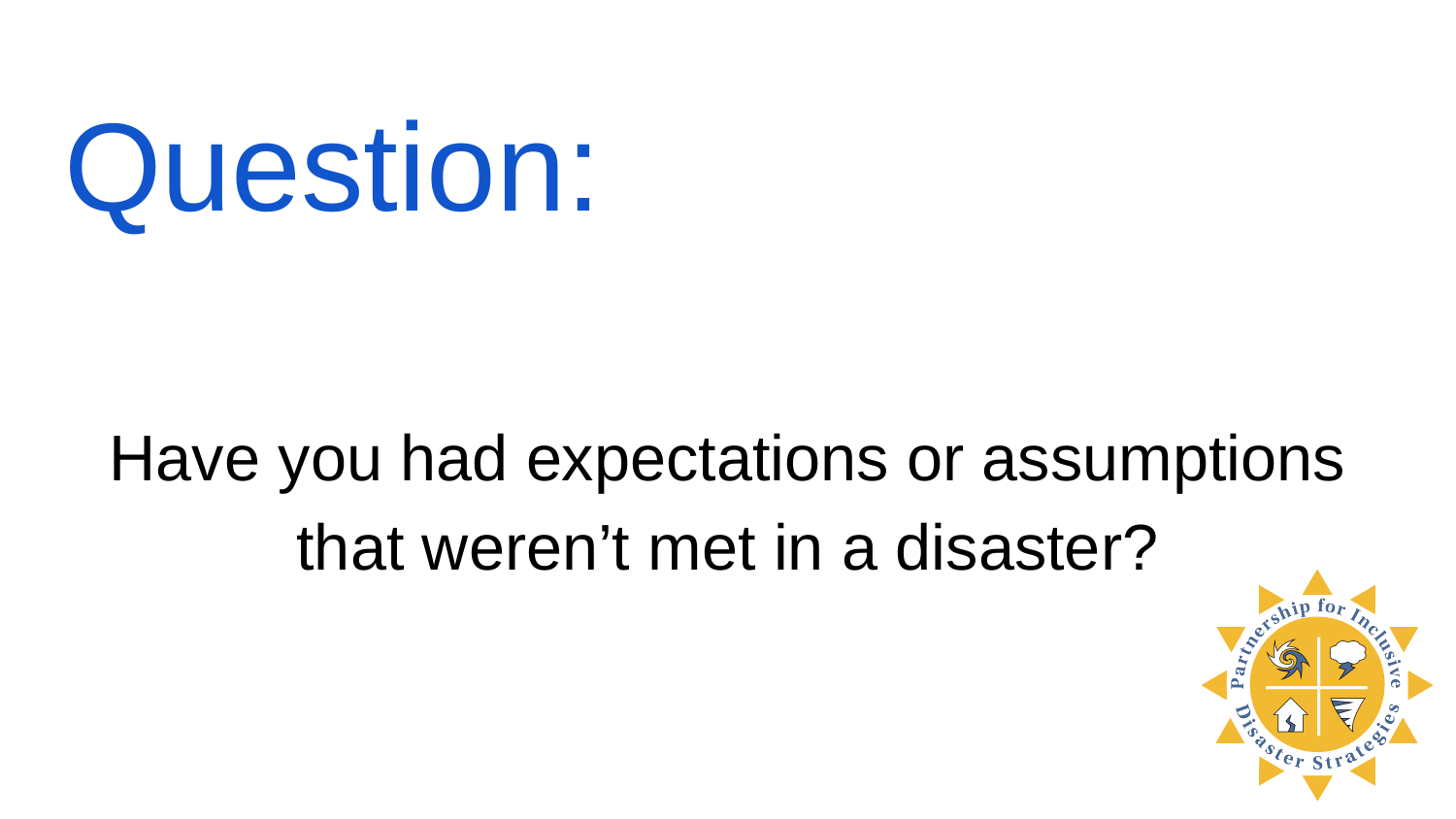

# Question:

Have you had expectations or assumptions that weren’t met in a disaster?